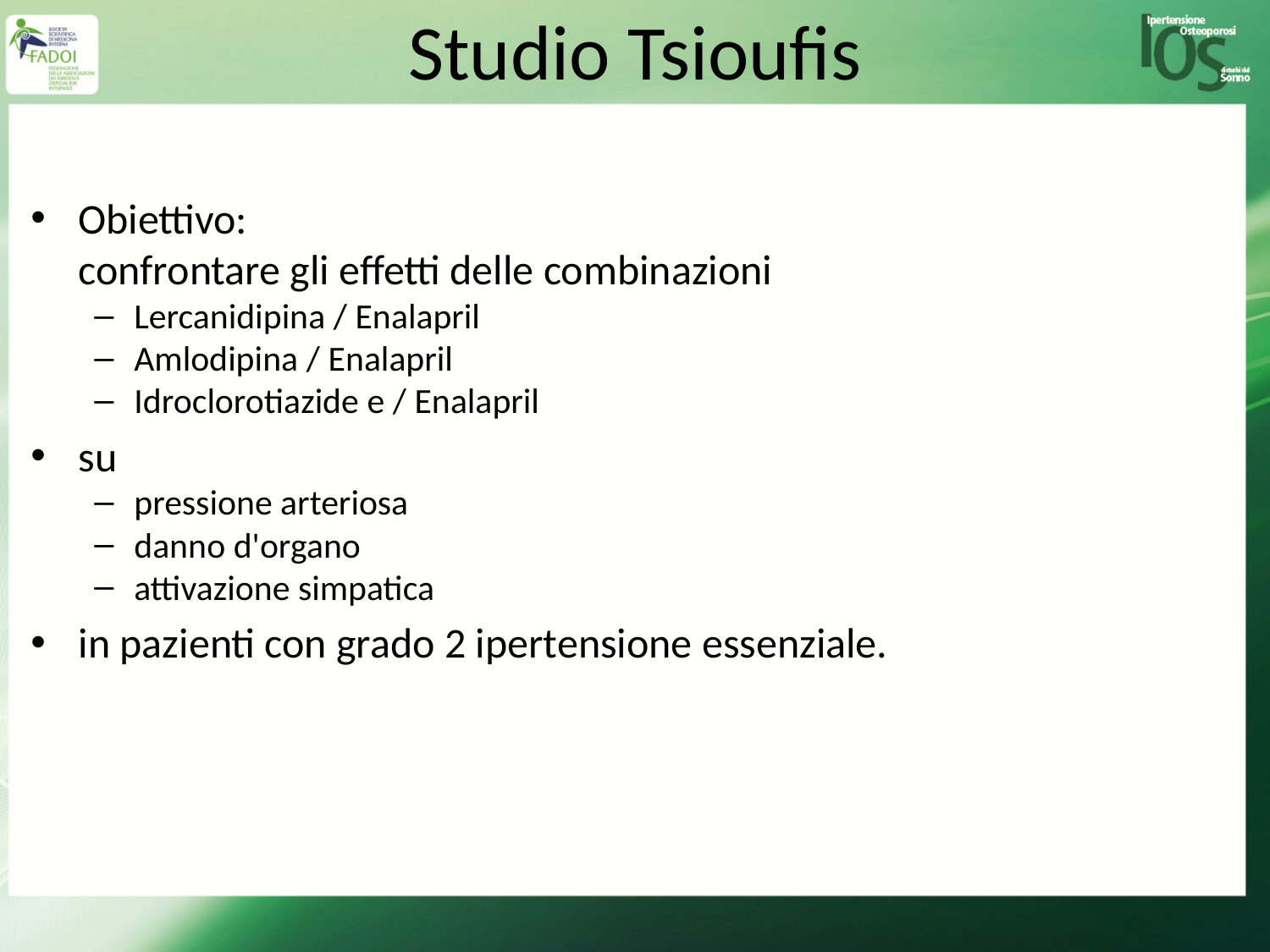

Studio Tsioufis
Obiettivo:
confrontare gli effetti delle combinazioni
Lercanidipina / Enalapril
Amlodipina / Enalapril
Idroclorotiazide e / Enalapril
su
pressione arteriosa
danno d'organo
attivazione simpatica
in pazienti con grado 2 ipertensione essenziale.